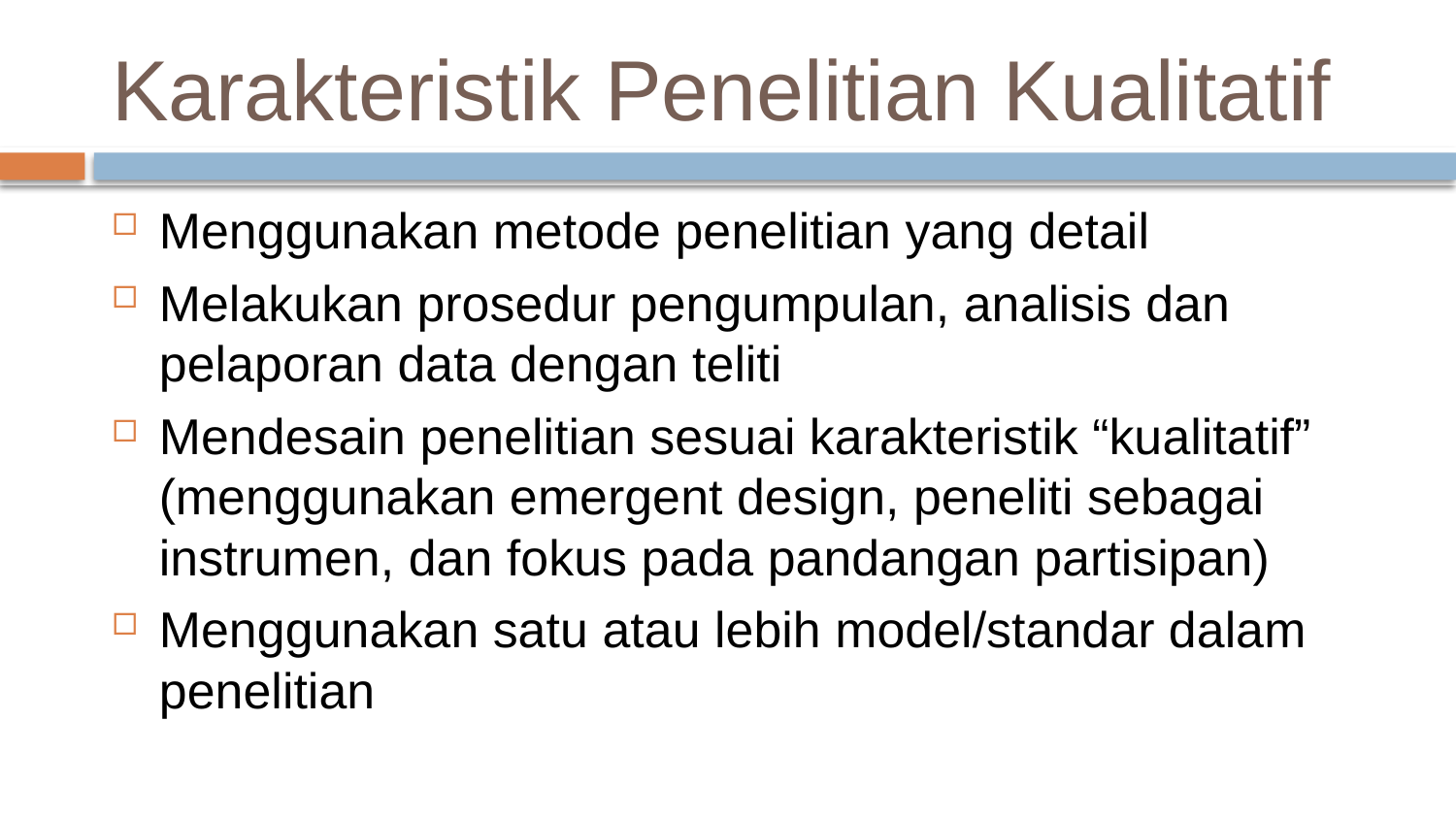

# Karakteristik Penelitian Kualitatif
Menggunakan metode penelitian yang detail
Melakukan prosedur pengumpulan, analisis dan pelaporan data dengan teliti
Mendesain penelitian sesuai karakteristik “kualitatif” (menggunakan emergent design, peneliti sebagai instrumen, dan fokus pada pandangan partisipan)
Menggunakan satu atau lebih model/standar dalam penelitian